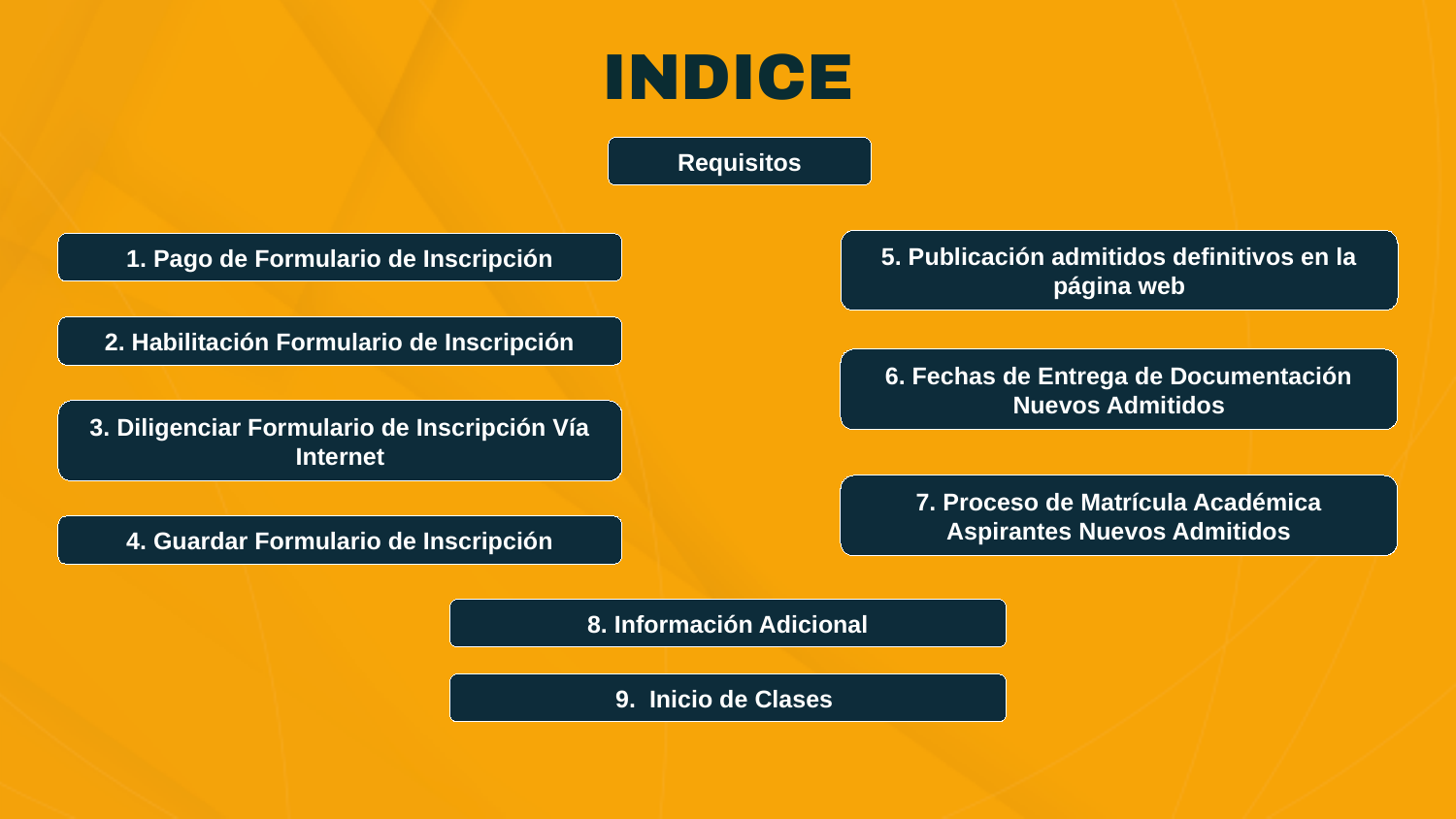

INDICE
Requisitos
5. Publicación admitidos definitivos en la página web
1. Pago de Formulario de Inscripción
2. Habilitación Formulario de Inscripción
6. Fechas de Entrega de Documentación Nuevos Admitidos
3. Diligenciar Formulario de Inscripción Vía Internet
7. Proceso de Matrícula Académica Aspirantes Nuevos Admitidos
4. Guardar Formulario de Inscripción
8. Información Adicional
9.  Inicio de Clases